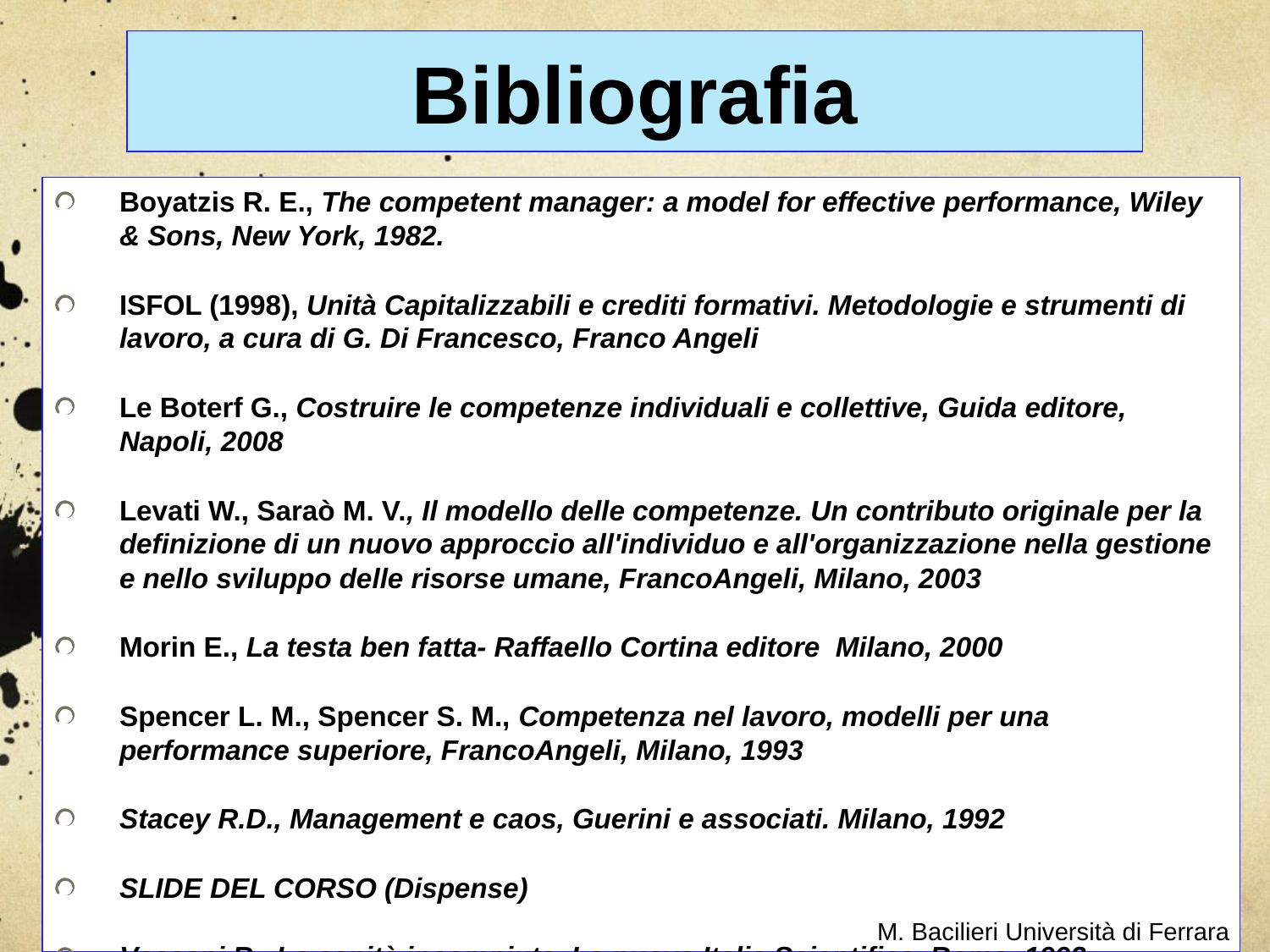

Bibliografia
Boyatzis R. E., The competent manager: a model for effective performance, Wiley & Sons, New York, 1982.
ISFOL (1998), Unità Capitalizzabili e crediti formativi. Metodologie e strumenti di lavoro, a cura di G. Di Francesco, Franco Angeli
Le Boterf G., Costruire le competenze individuali e collettive, Guida editore, Napoli, 2008
Levati W., Saraò M. V., Il modello delle competenze. Un contributo originale per la definizione di un nuovo approccio all'individuo e all'organizzazione nella gestione e nello sviluppo delle risorse umane, FrancoAngeli, Milano, 2003
Morin E., La testa ben fatta- Raffaello Cortina editore  Milano, 2000
Spencer L. M., Spencer S. M., Competenza nel lavoro, modelli per una performance superiore, FrancoAngeli, Milano, 1993
Stacey R.D., Management e caos, Guerini e associati. Milano, 1992
SLIDE DEL CORSO (Dispense)
Vaccani R., La sanità incompiuta, La nuova Italia Scientifica, Roma, 1992
M. Bacilieri Università di Ferrara